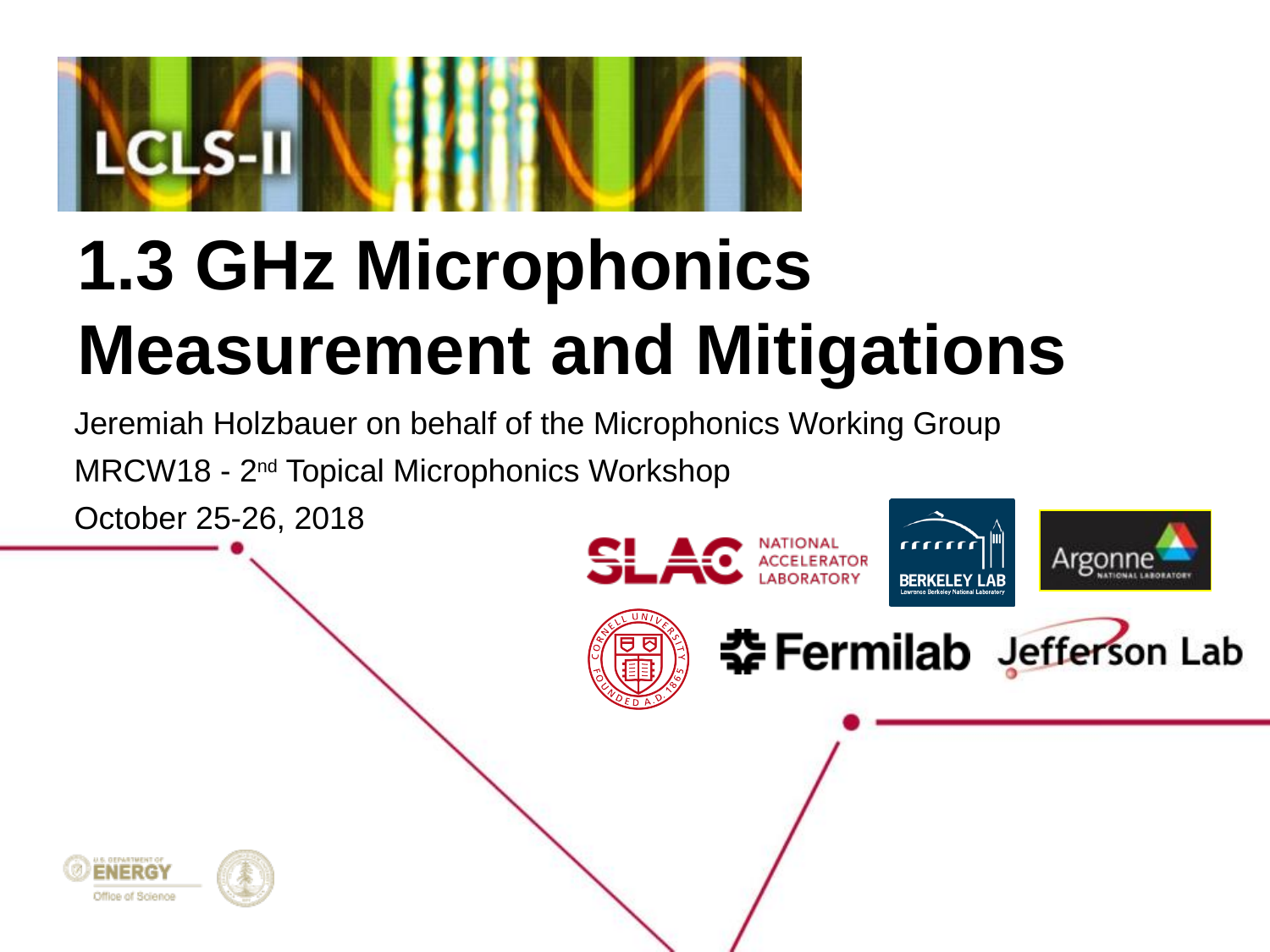

# 1.3 GHz Microphonics Measurement and Mitigations
Jeremiah Holzbauer on behalf of the Microphonics Working Group
MRCW18 - 2nd Topical Microphonics Workshop
October 25-26, 2018